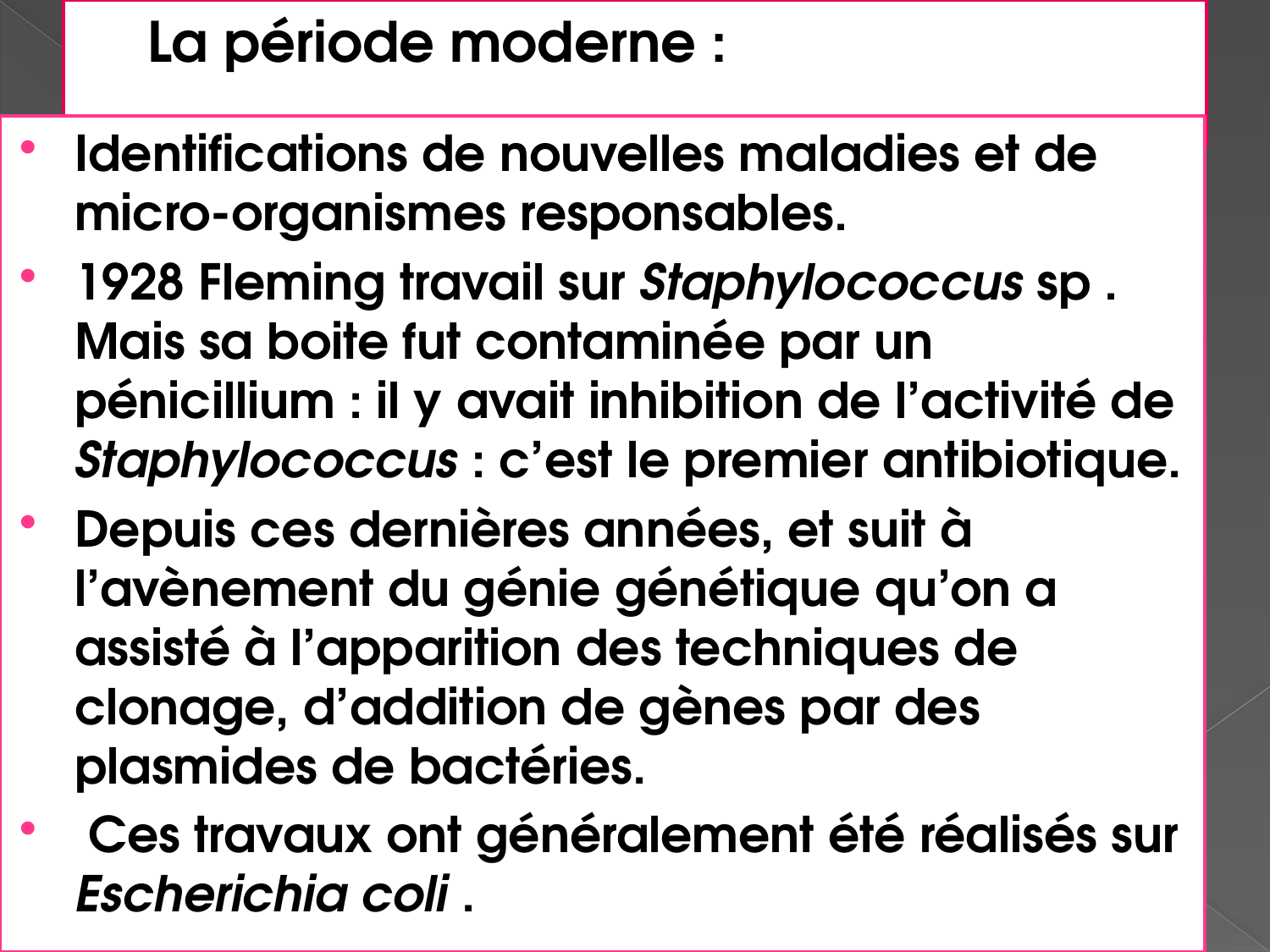

# La période moderne :
Identifications de nouvelles maladies et de micro-organismes responsables.
1928 Fleming travail sur Staphylococcus sp . Mais sa boite fut contaminée par un pénicillium : il y avait inhibition de l’activité de Staphylococcus : c’est le premier antibiotique.
Depuis ces dernières années, et suit à l’avènement du génie génétique qu’on a assisté à l’apparition des techniques de clonage, d’addition de gènes par des plasmides de bactéries.
 Ces travaux ont généralement été réalisés sur Escherichia coli .